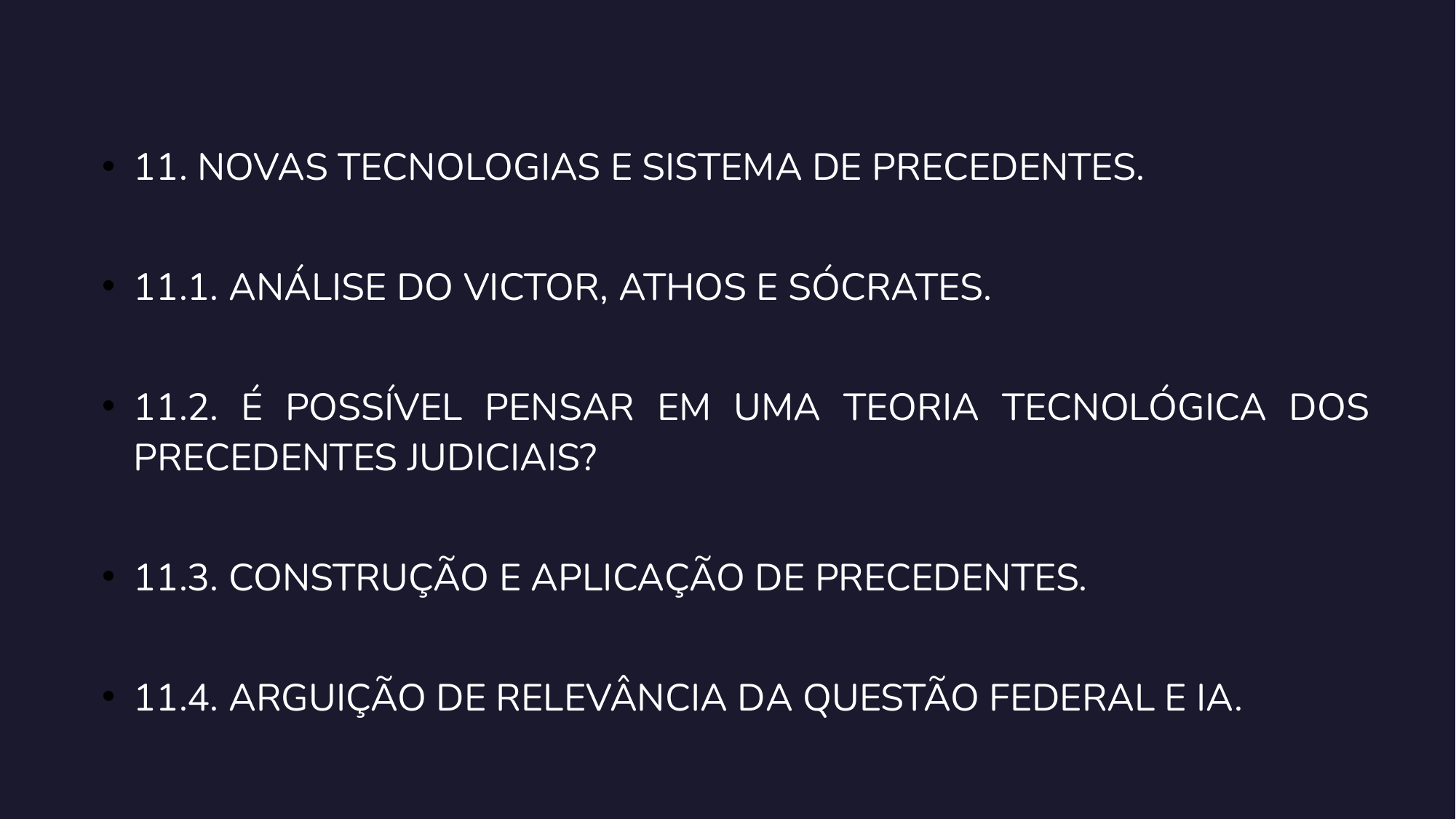

11. NOVAS TECNOLOGIAS E SISTEMA DE PRECEDENTES.

11.1. ANÁLISE DO VICTOR, ATHOS E SÓCRATES.

11.2. É POSSÍVEL PENSAR EM UMA TEORIA TECNOLÓGICA DOS PRECEDENTES JUDICIAIS?

11.3. CONSTRUÇÃO E APLICAÇÃO DE PRECEDENTES.

11.4. ARGUIÇÃO DE RELEVÂNCIA DA QUESTÃO FEDERAL E IA.